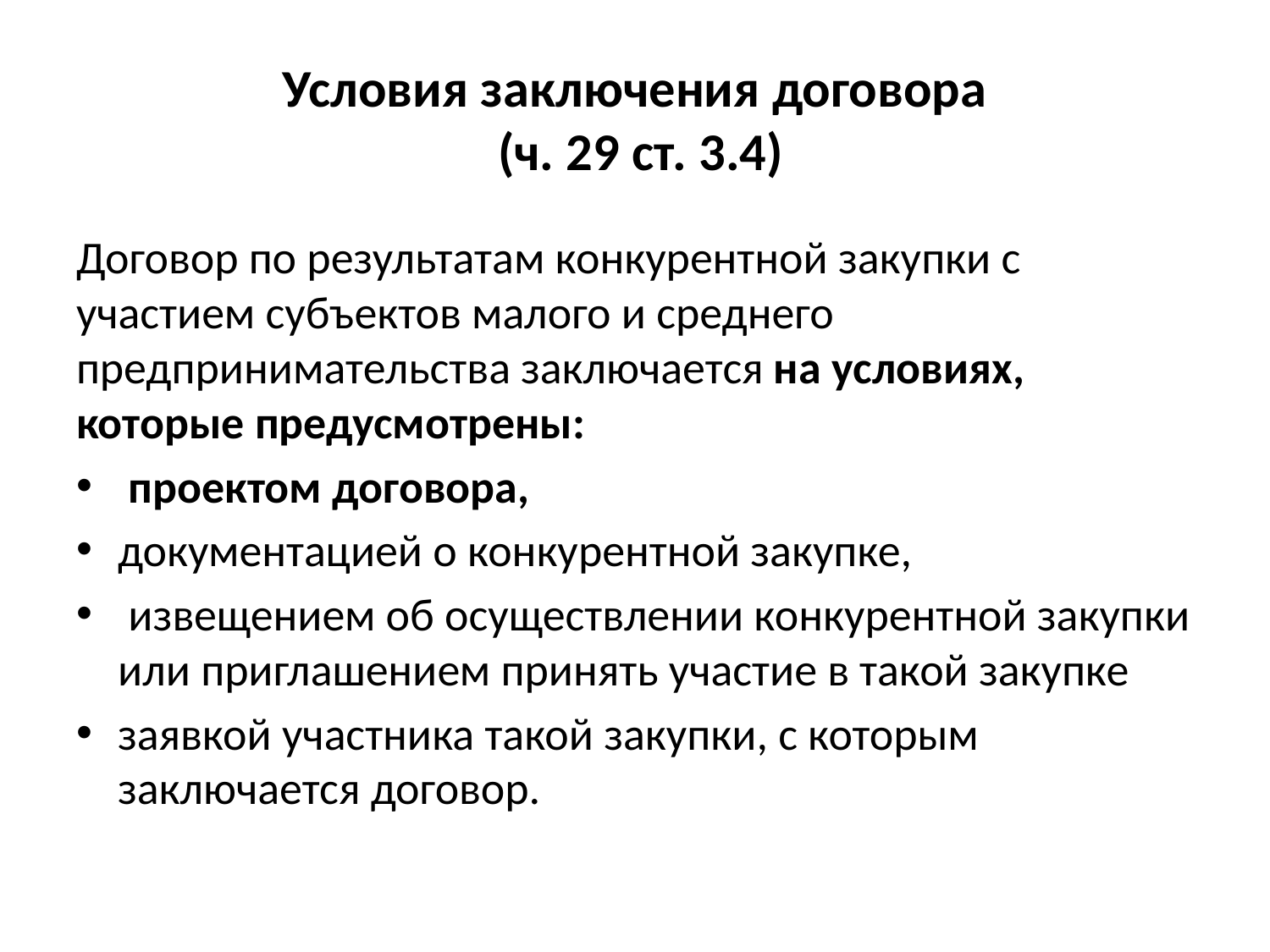

# Условия заключения договора (ч. 29 ст. 3.4)
Договор по результатам конкурентной закупки с участием субъектов малого и среднего предпринимательства заключается на условиях, которые предусмотрены:
 проектом договора,
документацией о конкурентной закупке,
 извещением об осуществлении конкурентной закупки или приглашением принять участие в такой закупке
заявкой участника такой закупки, с которым заключается договор.